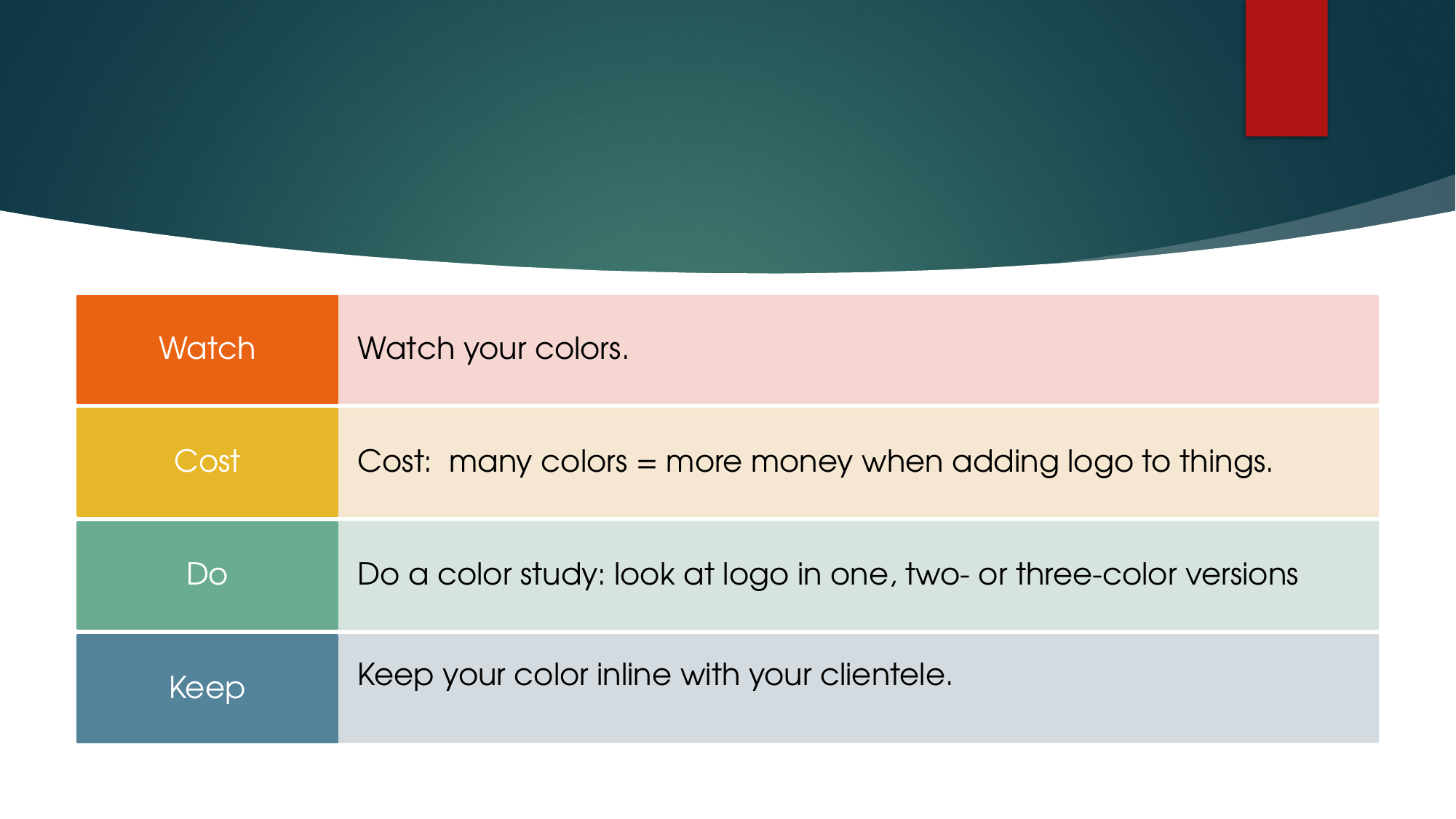

#

Watch your colors.
Watch
Cost:  many colors = more money when adding logo to things.
Cost
Do a color study: look at logo in one, two- or three-color versions
Do
Keep your color inline with your clientele.
Keep